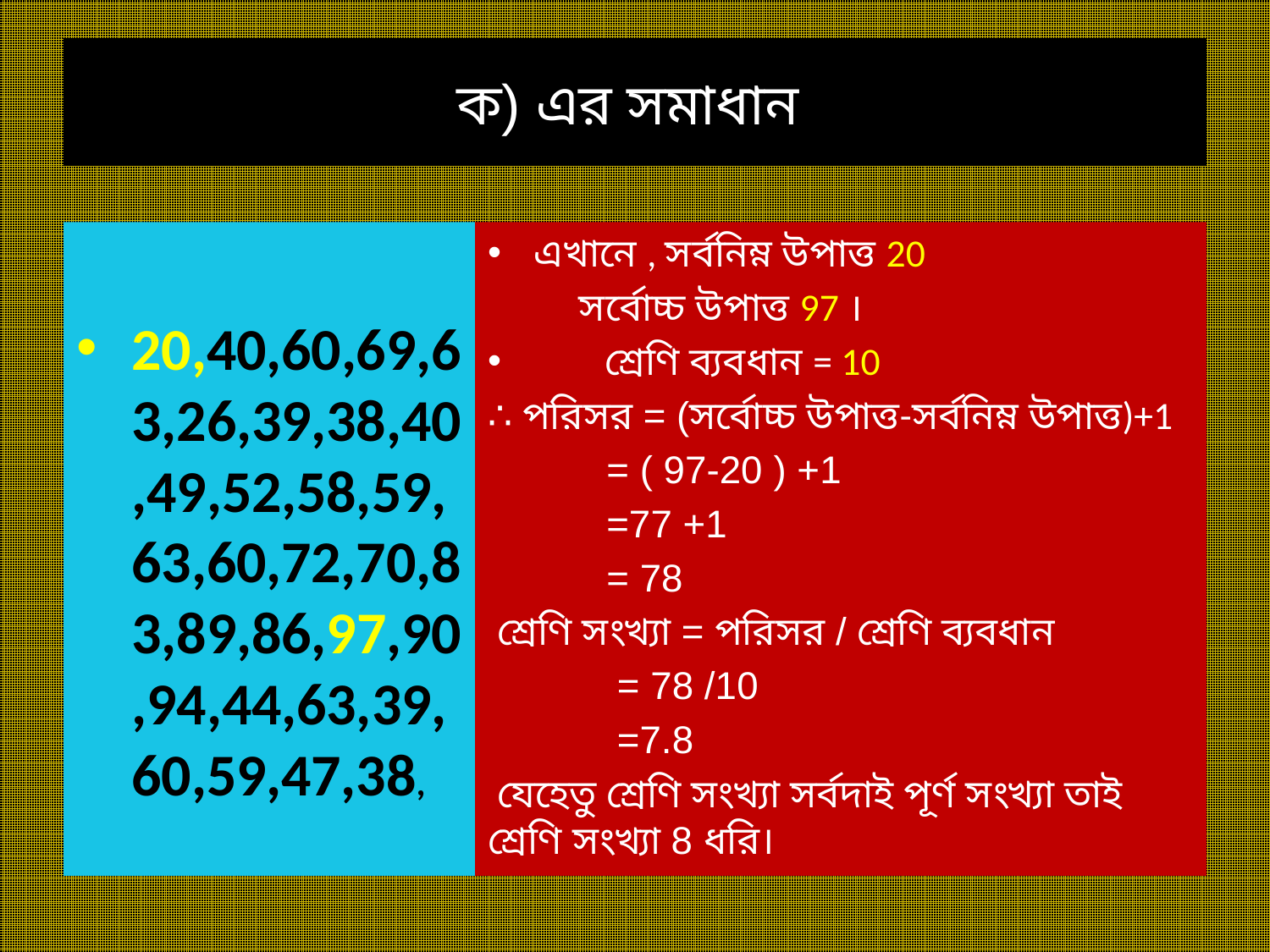

# ক) এর সমাধান

20,40,60,69,63,26,39,38,40,49,52,58,59,63,60,72,70,83,89,86,97,90,94,44,63,39,60,59,47,38,
এখানে , সর্বনিম্ন উপাত্ত 20
         সর্বোচ্চ উপাত্ত 97 ।
       শ্রেণি ব্যবধান = 10
∴ পরিসর = (সর্বোচ্চ উপাত্ত-সর্বনিম্ন উপাত্ত)+1
           = ( 97-20 ) +1
           =77 +1
           = 78
 শ্রেণি সংখ্যা = পরিসর / শ্রেণি ব্যবধান
            = 78 /10
            =7.8
 যেহেতু শ্রেণি সংখ্যা সর্বদাই পূর্ণ সংখ্যা তাই শ্রেণি সংখ্যা 8 ধরি।